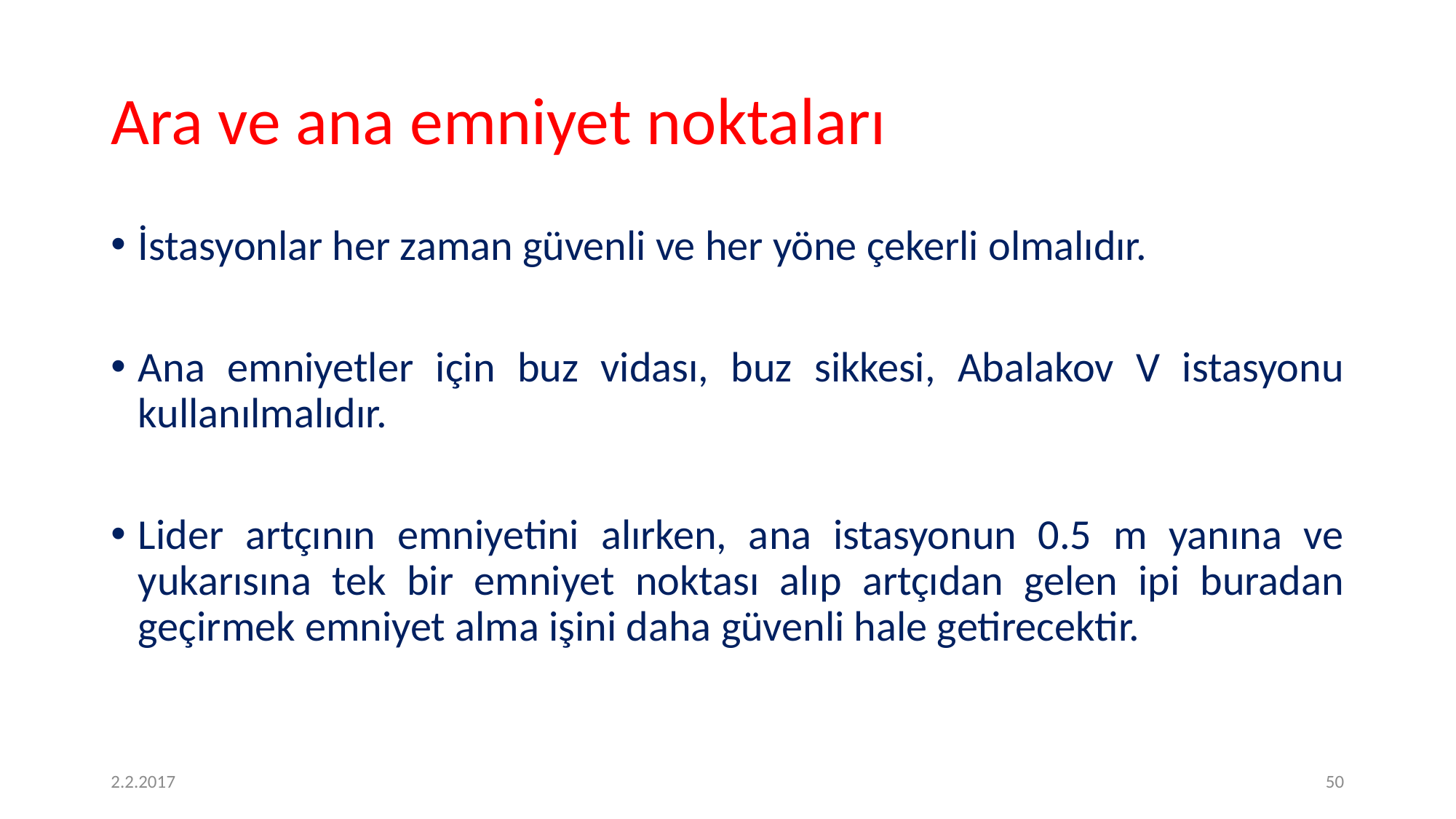

# Ara ve ana emniyet noktaları
İstasyonlar her zaman güvenli ve her yöne çekerli olmalıdır.

Ana emniyetler için buz vidası, buz sikkesi, Abalakov V istasyonu kullanılmalıdır.

Lider artçının emniyetini alırken, ana istasyonun 0.5 m yanına ve yukarısına tek bir emniyet noktası alıp artçıdan gelen ipi buradan geçirmek emniyet alma işini daha güvenli hale getirecektir.
2.2.2017
50